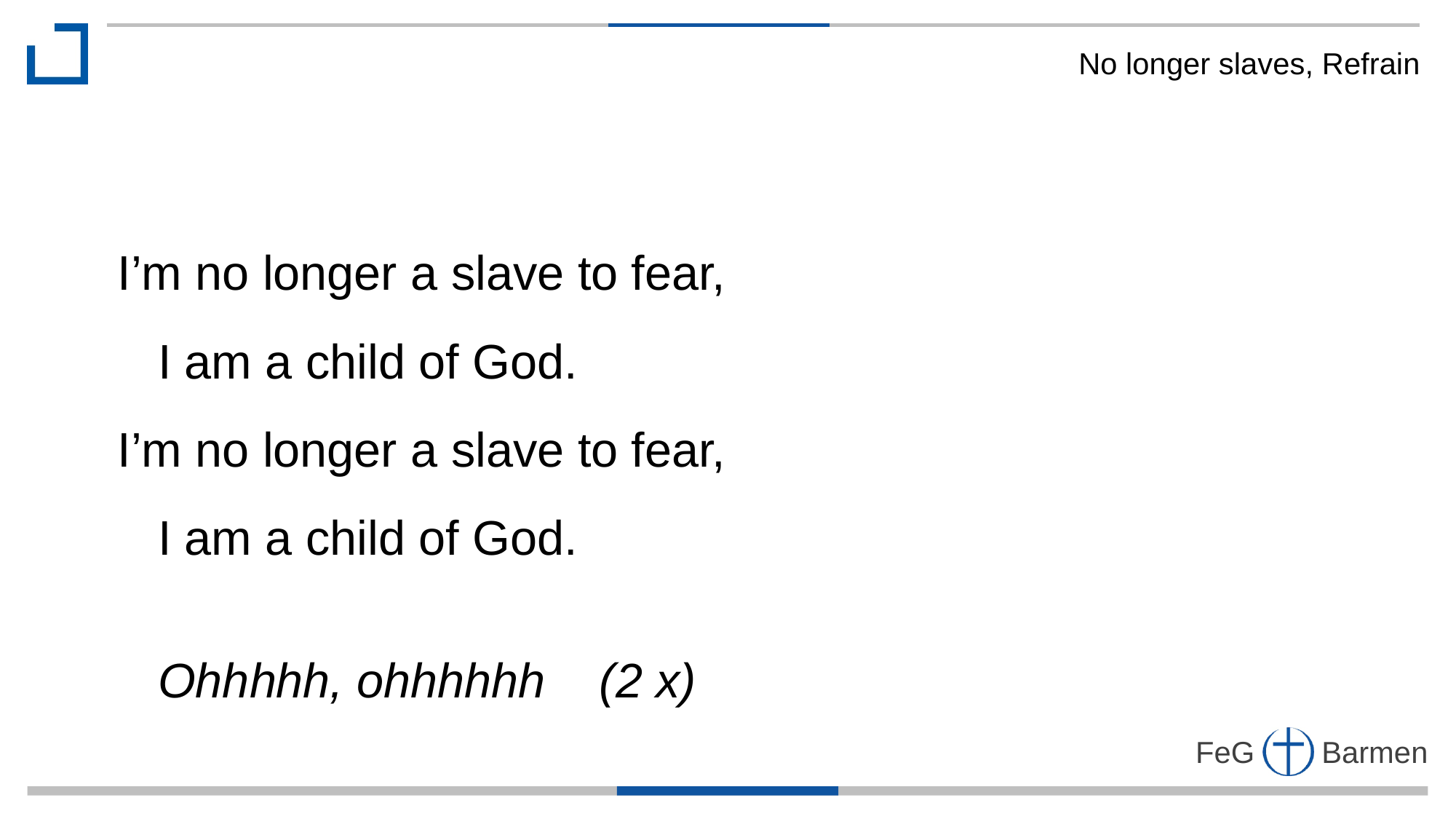

No longer slaves, Refrain
I’m no longer a slave to fear,
   I am a child of God.
I’m no longer a slave to fear,
   I am a child of God.
   Ohhhhh, ohhhhhh    (2 x)